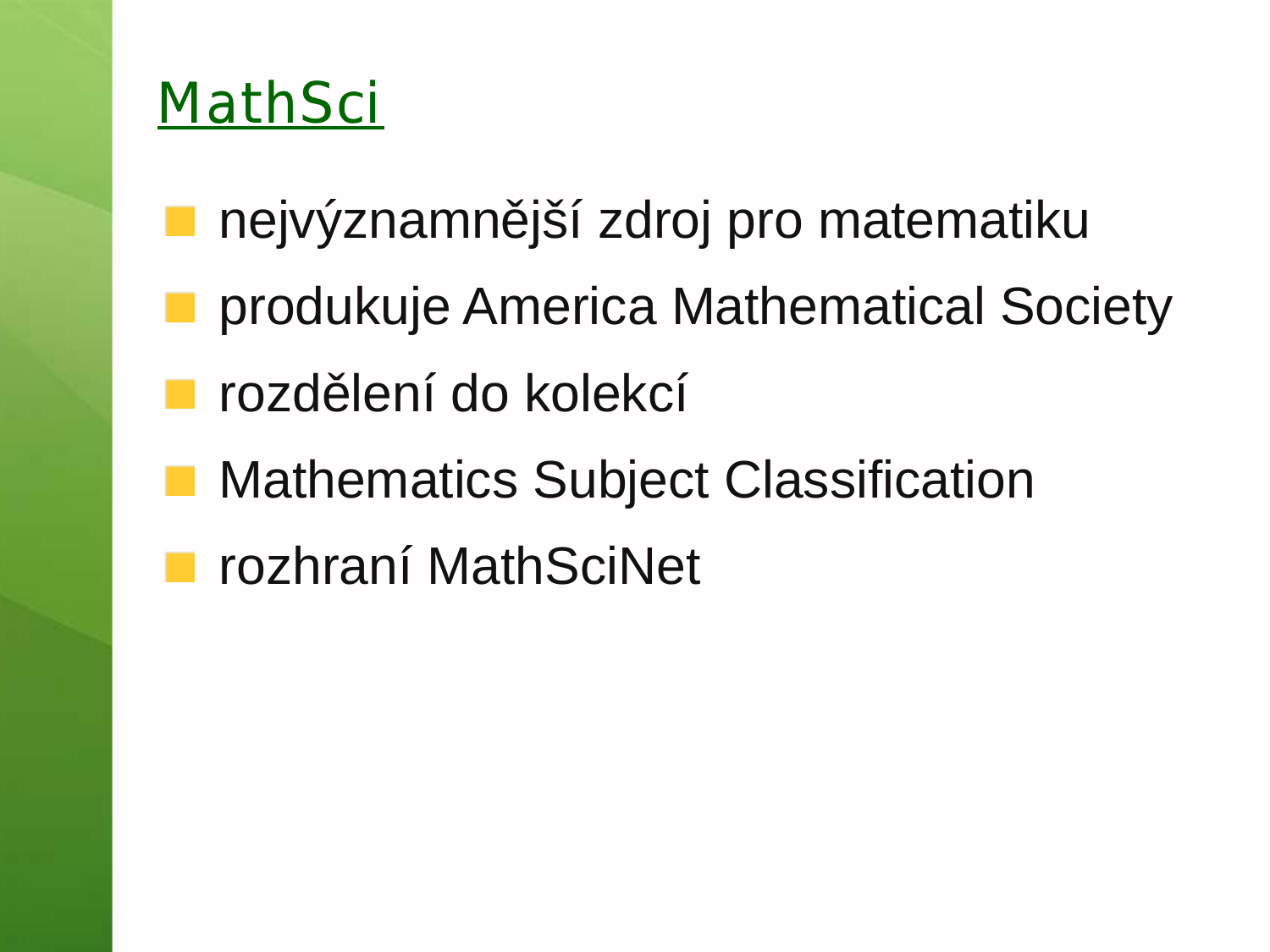

# MathSci
nejvýznamnější zdroj pro matematiku
produkuje America Mathematical Society
rozdělení do kolekcí
Mathematics Subject Classification
rozhraní MathSciNet